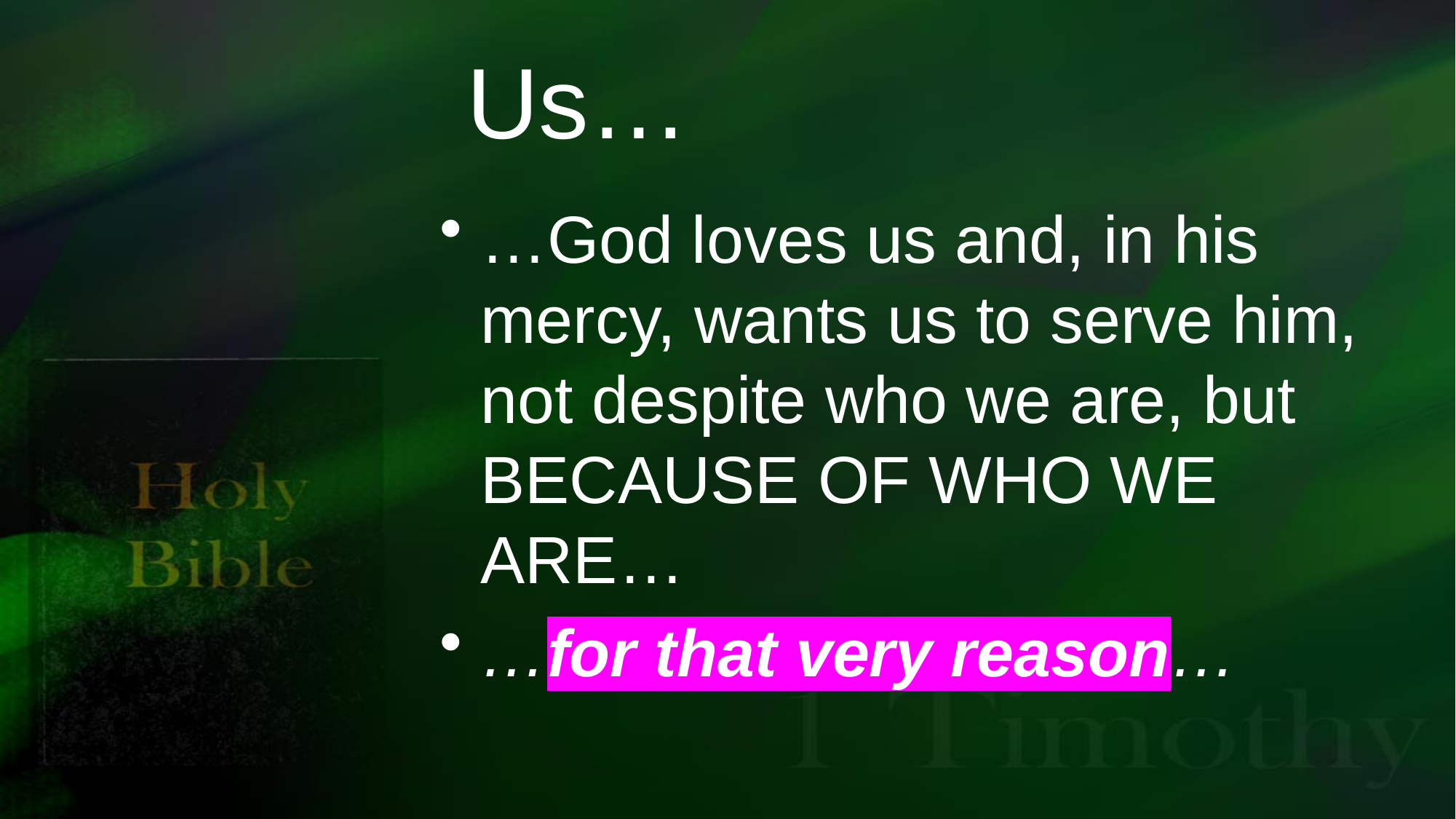

Us…
…God loves us and, in his mercy, wants us to serve him, not despite who we are, but BECAUSE OF WHO WE ARE…
…for that very reason…